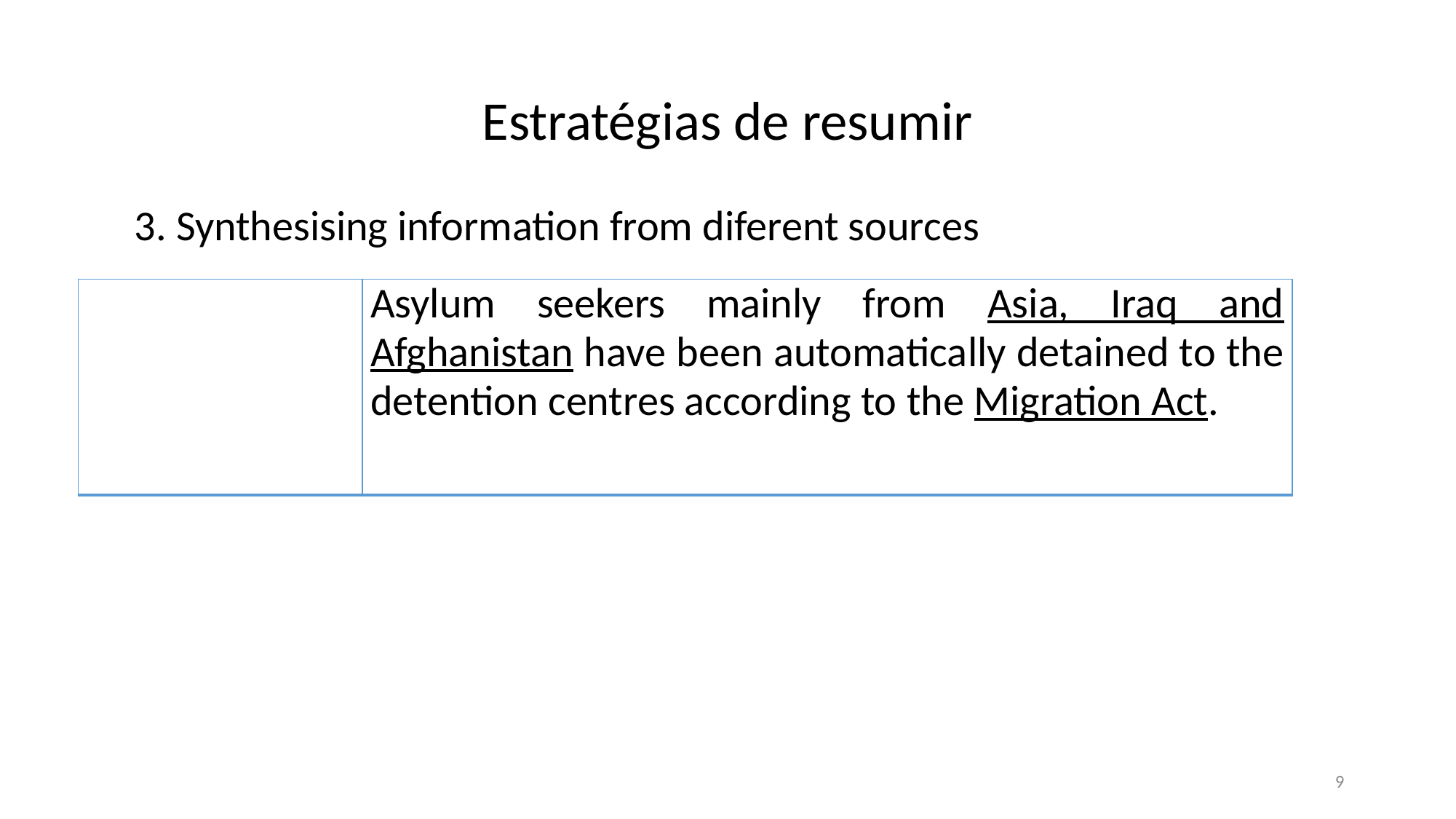

# Estratégias de resumir
3. Synthesising information from diferent sources
|  | Asylum seekers mainly from Asia, Iraq and Afghanistan have been automatically detained to the detention centres according to the Migration Act. |
| --- | --- |
9